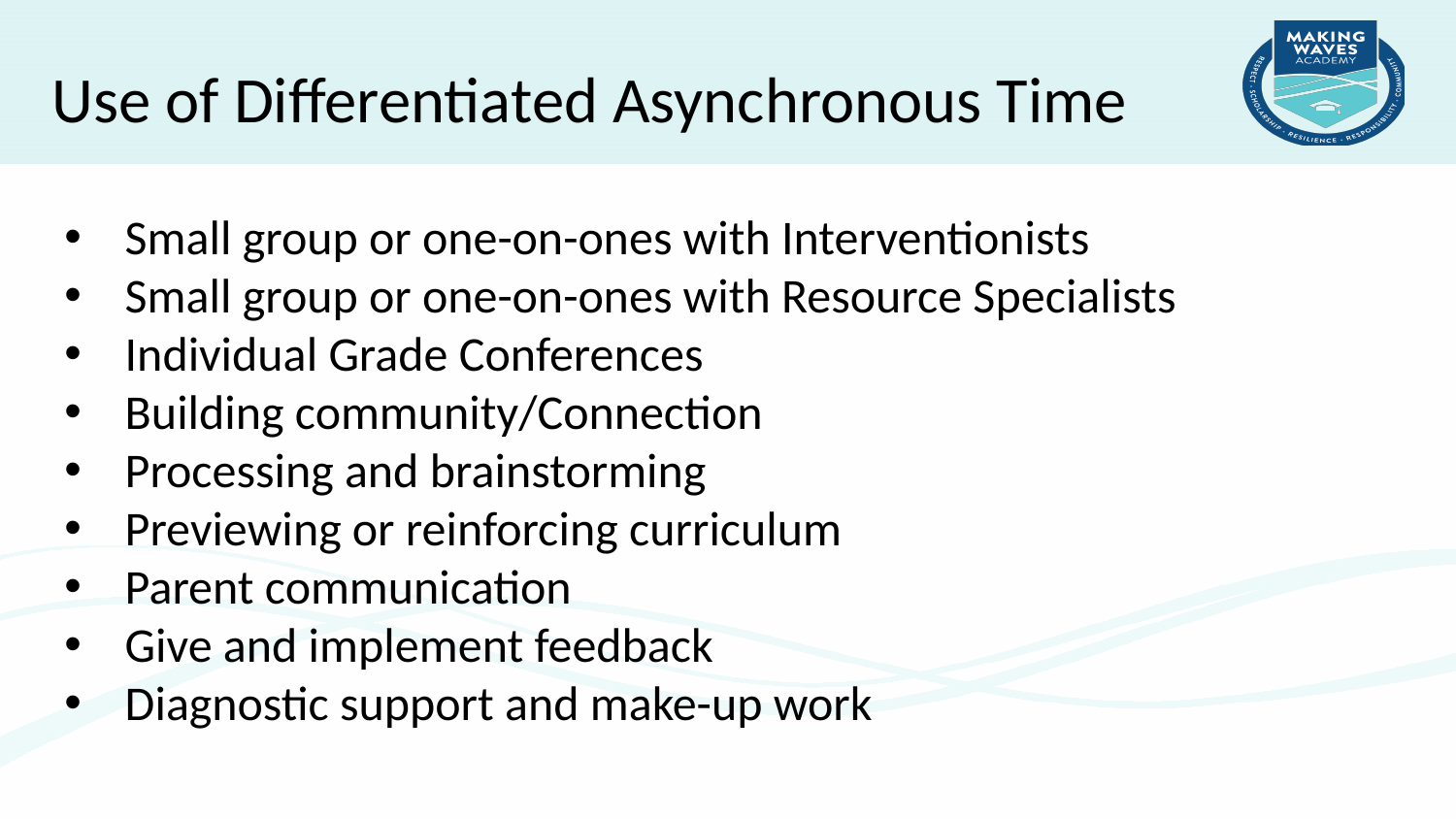

Use of Differentiated Asynchronous Time

Small group or one-on-ones with Interventionists
Small group or one-on-ones with Resource Specialists
Individual Grade Conferences
Building community/Connection
Processing and brainstorming
Previewing or reinforcing curriculum
Parent communication
Give and implement feedback
Diagnostic support and make-up work